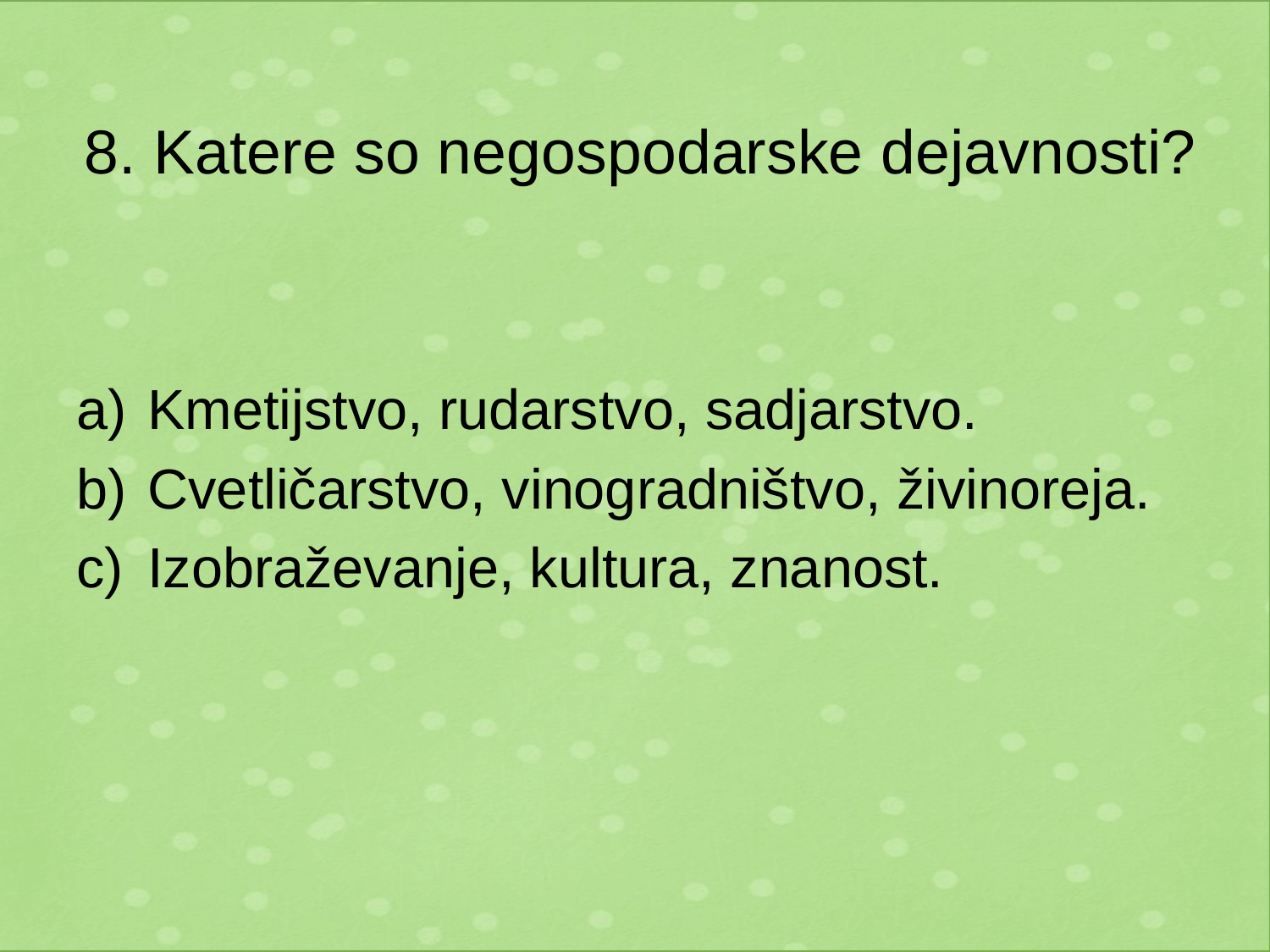

# 8. Katere so negospodarske dejavnosti?
Kmetijstvo, rudarstvo, sadjarstvo.
Cvetličarstvo, vinogradništvo, živinoreja.
Izobraževanje, kultura, znanost.